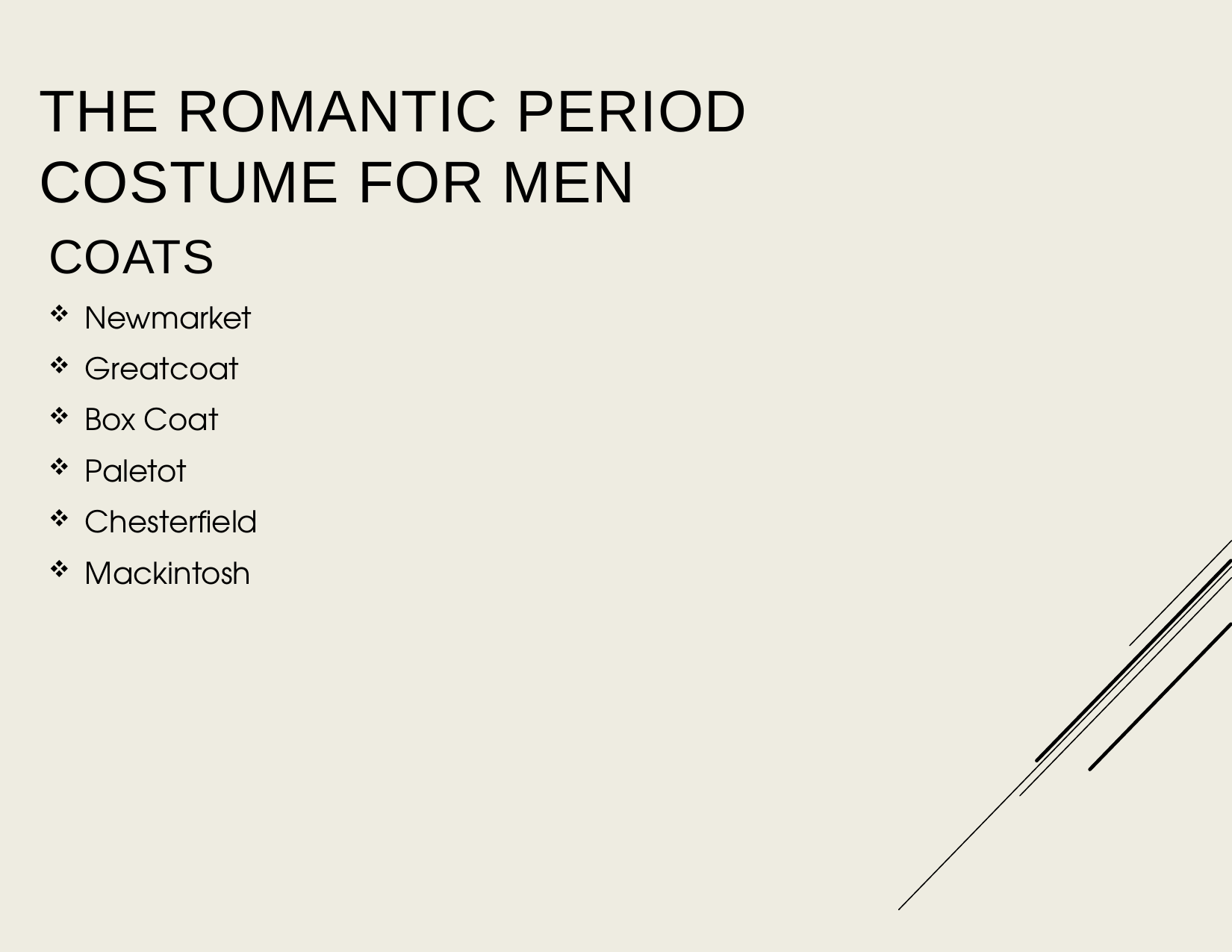

# The Romantic Period Costume For Men
COATS
Newmarket
Greatcoat
Box Coat
Paletot
Chesterfield
Mackintosh